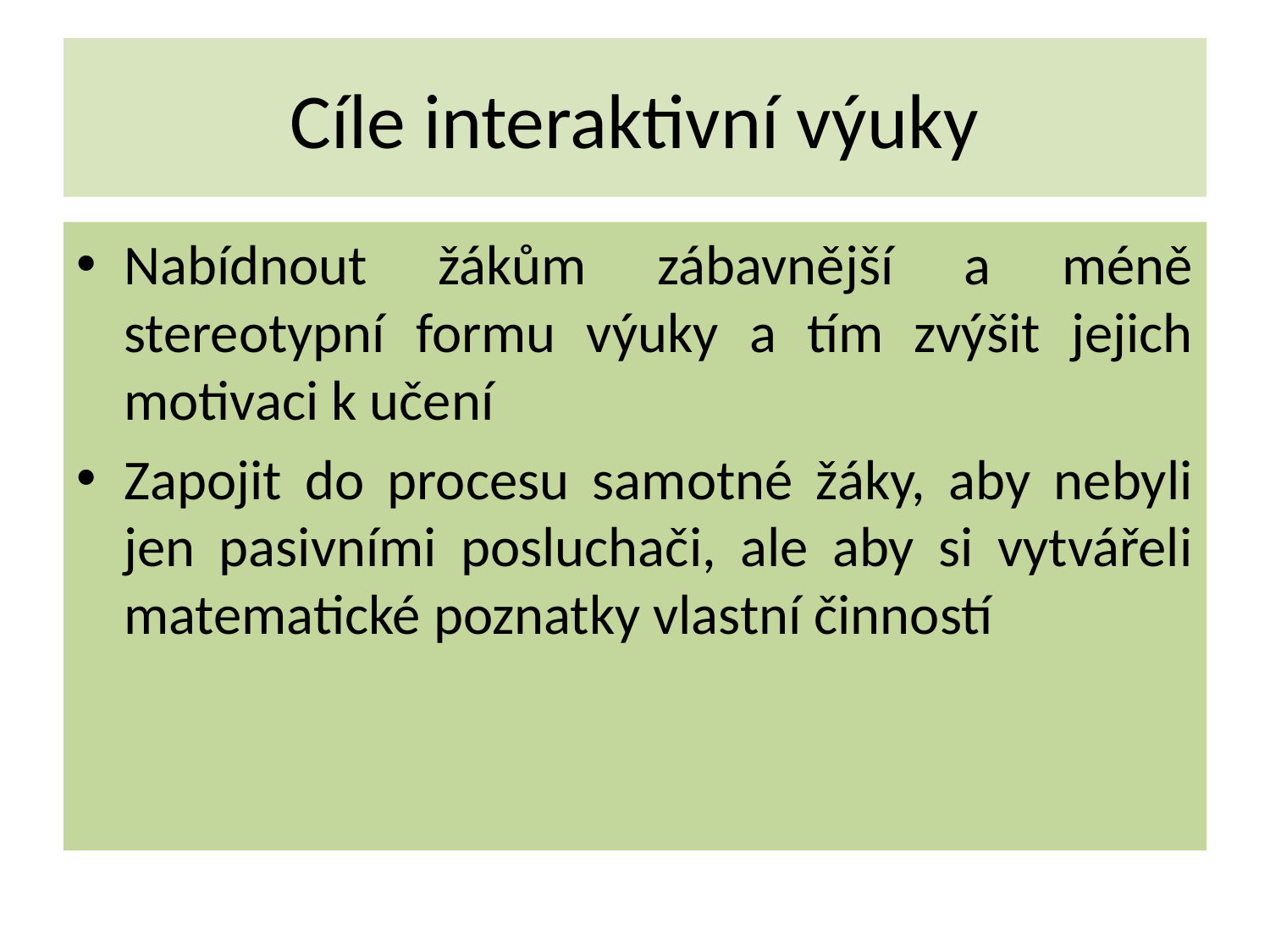

# Cíle interaktivní výuky
Nabídnout žákům zábavnější a méně stereotypní formu výuky a tím zvýšit jejich motivaci k učení
Zapojit do procesu samotné žáky, aby nebyli jen pasivními posluchači, ale aby si vytvářeli matematické poznatky vlastní činností